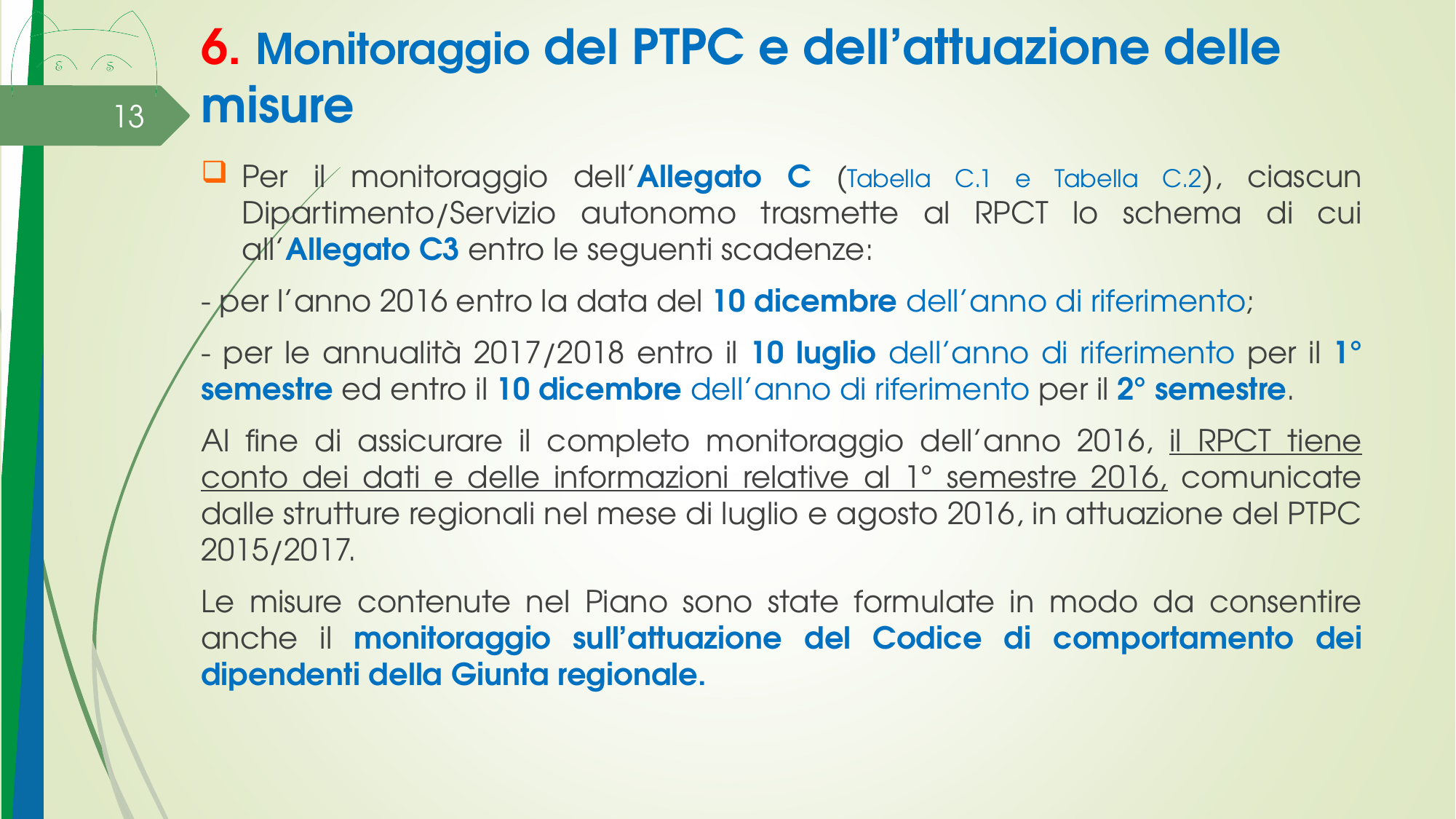

# 6. Monitoraggio del PTPC e dell’attuazione delle misure
13
Per il monitoraggio dell’Allegato C (Tabella C.1 e Tabella C.2), ciascun Dipartimento/Servizio autonomo trasmette al RPCT lo schema di cui all’Allegato C3 entro le seguenti scadenze:
- per l’anno 2016 entro la data del 10 dicembre dell’anno di riferimento;
- per le annualità 2017/2018 entro il 10 luglio dell’anno di riferimento per il 1° semestre ed entro il 10 dicembre dell’anno di riferimento per il 2° semestre.
Al fine di assicurare il completo monitoraggio dell’anno 2016, il RPCT tiene conto dei dati e delle informazioni relative al 1° semestre 2016, comunicate dalle strutture regionali nel mese di luglio e agosto 2016, in attuazione del PTPC 2015/2017.
Le misure contenute nel Piano sono state formulate in modo da consentire anche il monitoraggio sull’attuazione del Codice di comportamento dei dipendenti della Giunta regionale.